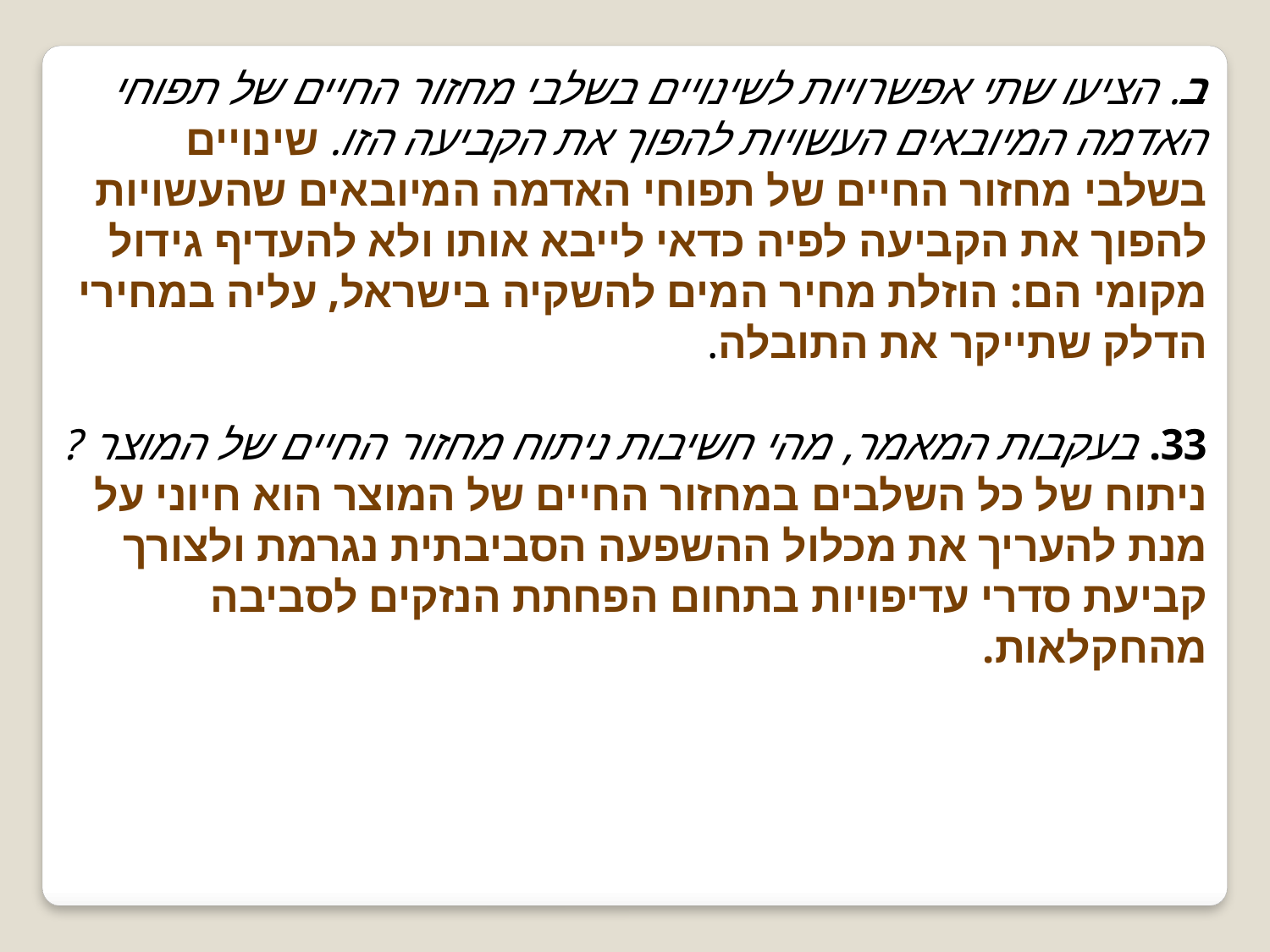

ב. הציעו שתי אפשרויות לשינויים בשלבי מחזור החיים של תפוחי האדמה המיובאים העשויות להפוך את הקביעה הזו. שינויים בשלבי מחזור החיים של תפוחי האדמה המיובאים שהעשויות להפוך את הקביעה לפיה כדאי לייבא אותו ולא להעדיף גידול מקומי הם: הוזלת מחיר המים להשקיה בישראל, עליה במחירי הדלק שתייקר את התובלה.

33. בעקבות המאמר, מהי חשיבות ניתוח מחזור החיים של המוצר ? ניתוח של כל השלבים במחזור החיים של המוצר הוא חיוני על מנת להעריך את מכלול ההשפעה הסביבתית נגרמת ולצורך קביעת סדרי עדיפויות בתחום הפחתת הנזקים לסביבה מהחקלאות.